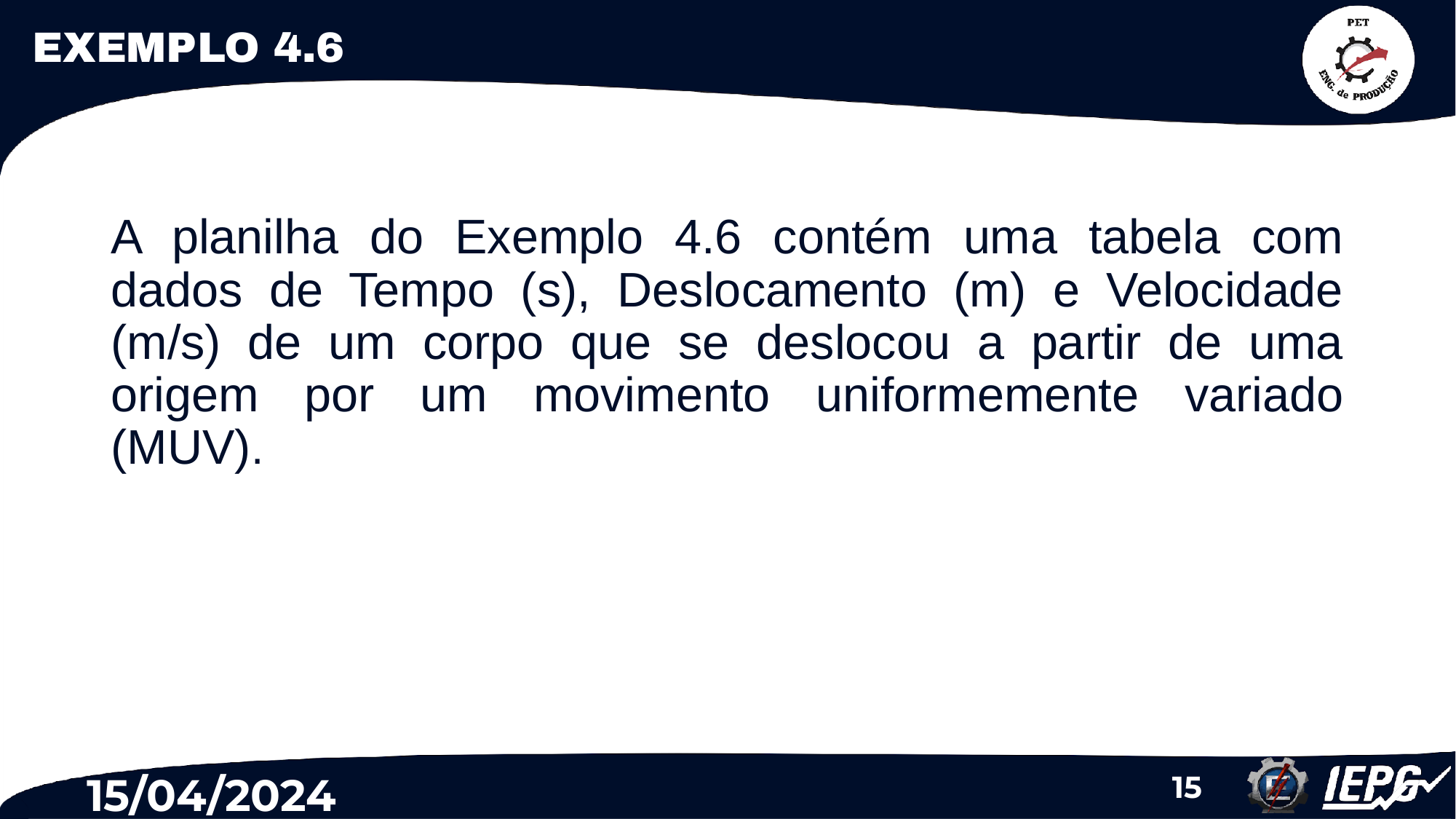

# EXEMPLO 4.6
A planilha do Exemplo 4.6 contém uma tabela com dados de Tempo (s), Deslocamento (m) e Velocidade (m/s) de um corpo que se deslocou a partir de uma origem por um movimento uniformemente variado (MUV).

15/04/2024

15